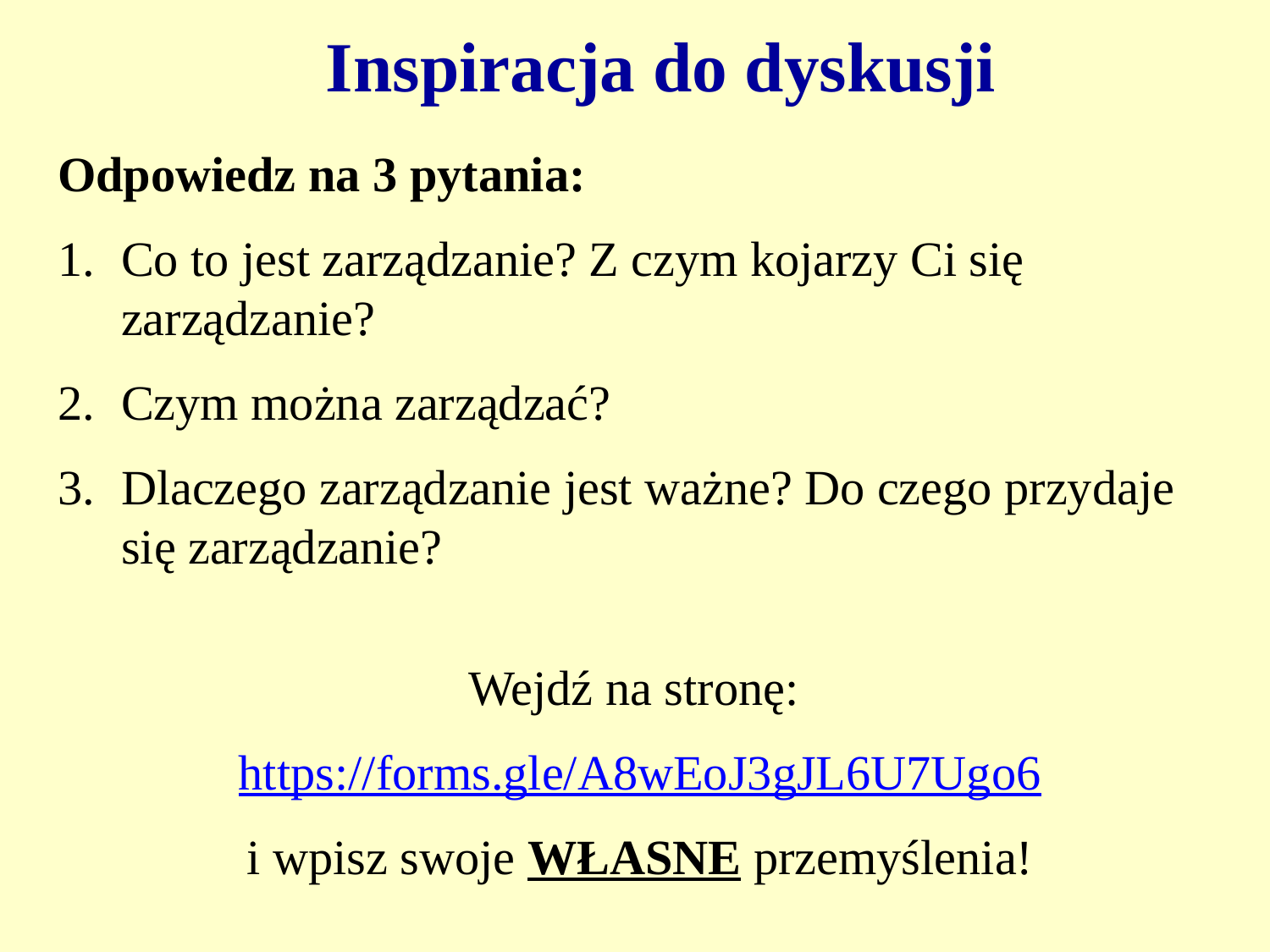

Inspiracja do dyskusji
# Odpowiedz na 3 pytania:
Co to jest zarządzanie? Z czym kojarzy Ci się zarządzanie?
Czym można zarządzać?
Dlaczego zarządzanie jest ważne? Do czego przydaje się zarządzanie?

Wejdź na stronę:
https://forms.gle/A8wEoJ3gJL6U7Ugo6
i wpisz swoje WŁASNE przemyślenia!